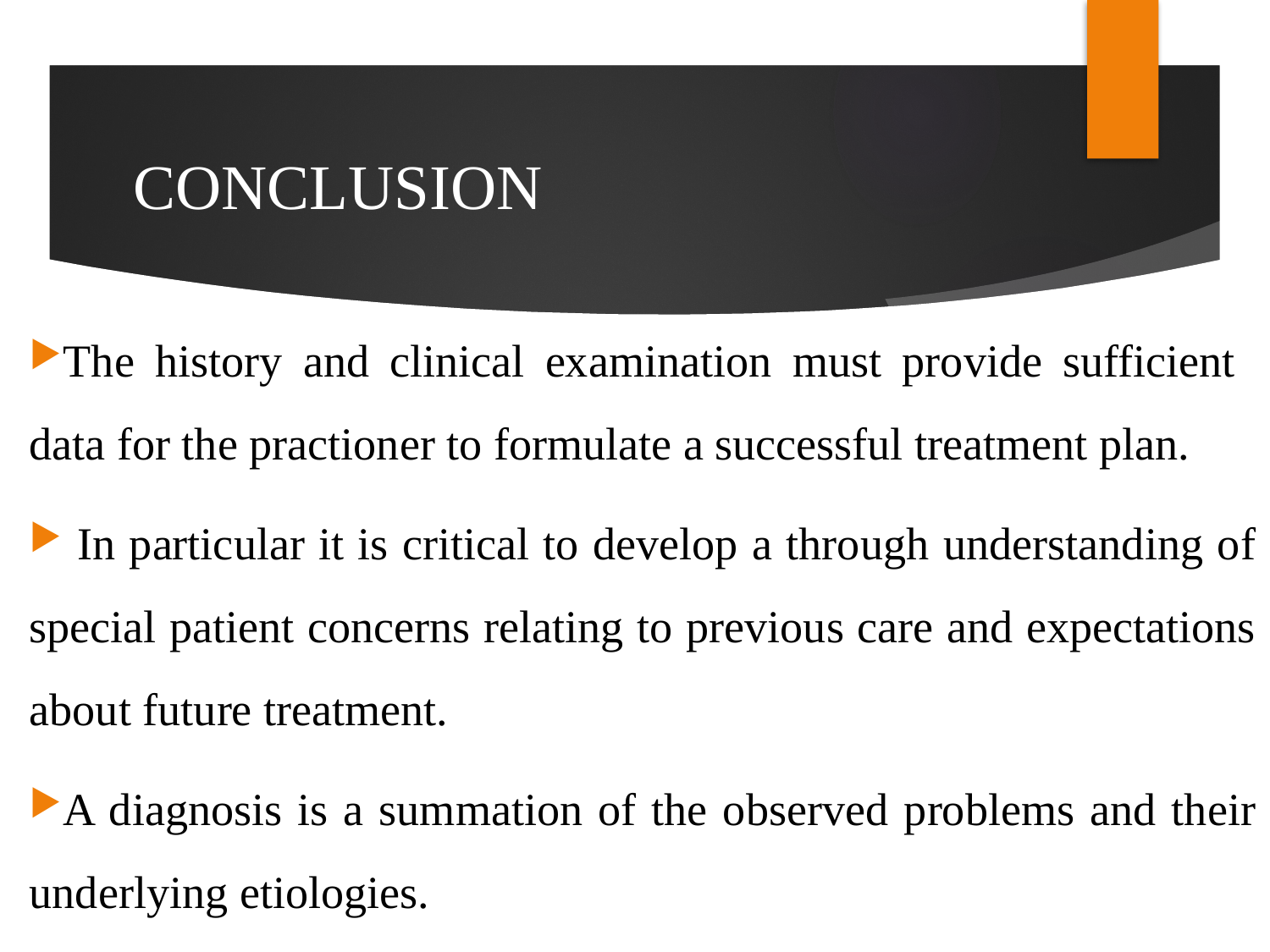

# CONCLUSION
The history and clinical examination must provide sufficient  data for the practioner to formulate a successful treatment plan.
 In particular it is critical to develop a through understanding of special patient concerns relating to previous care and expectations about future treatment.
A diagnosis is a summation of the observed problems and their underlying etiologies.